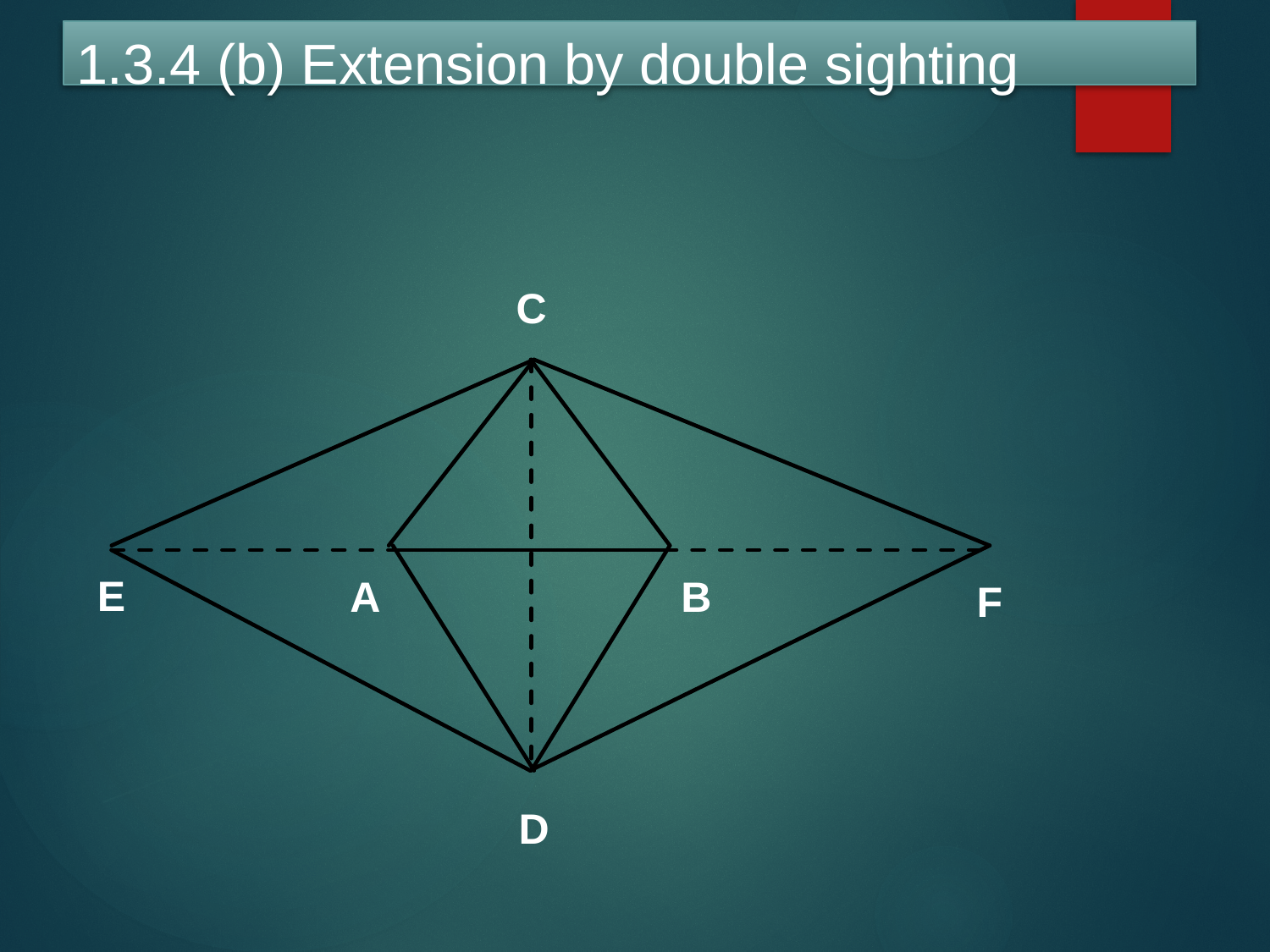

# 1.3.4 (b) Extension by double sighting
C
E
B
A
F
D